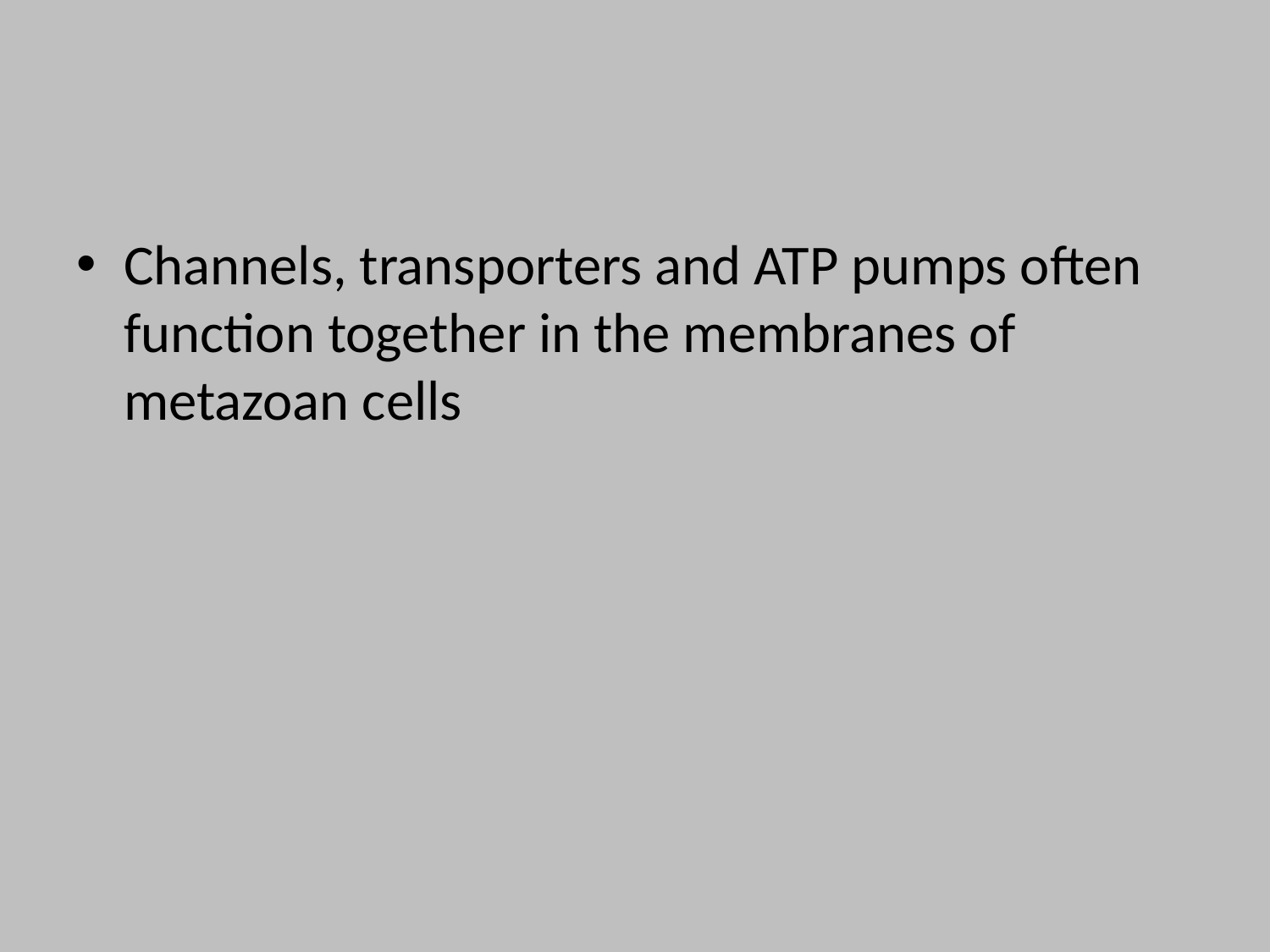

#
Channels, transporters and ATP pumps often function together in the membranes of metazoan cells